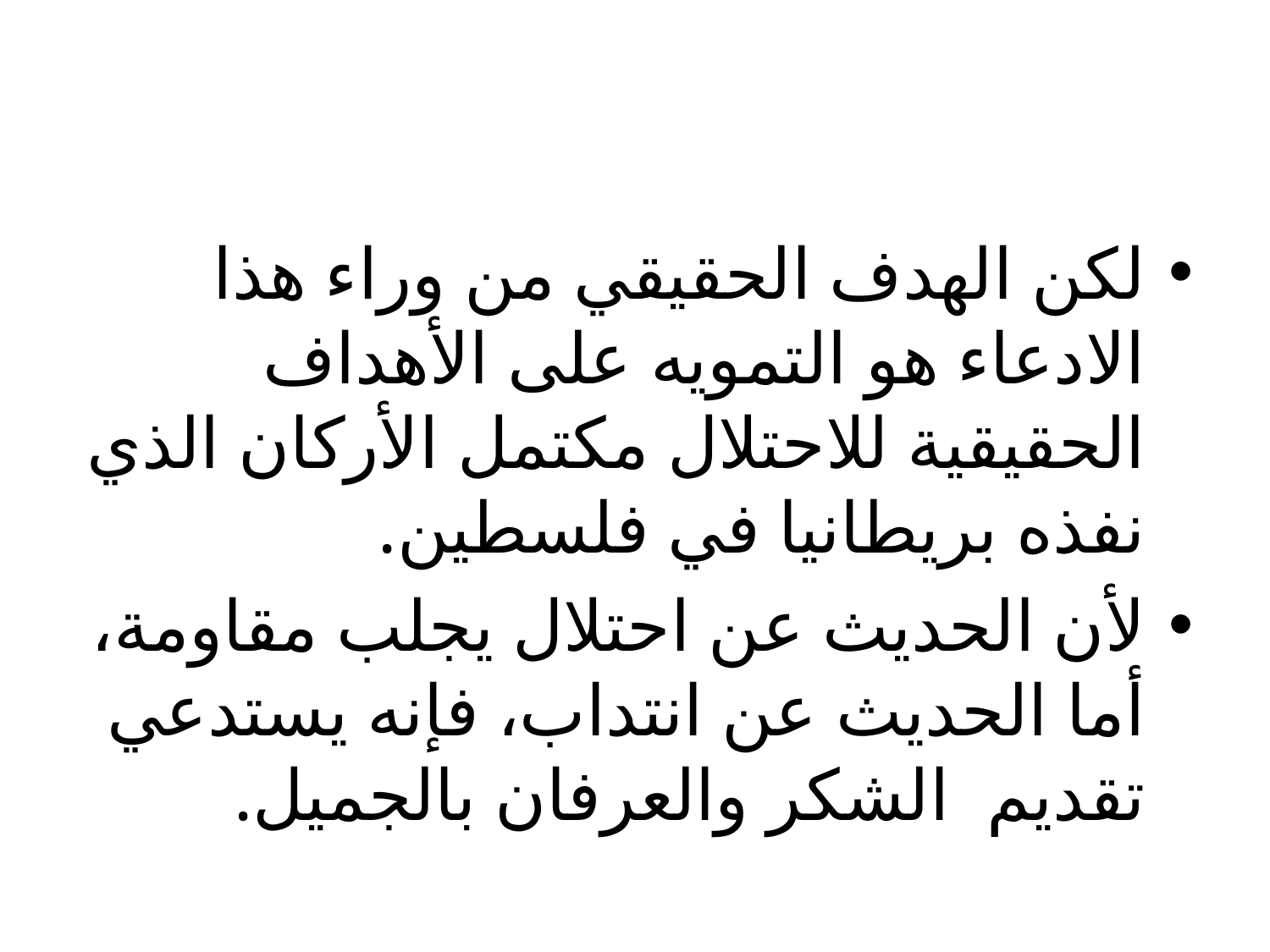

#
لكن الهدف الحقيقي من وراء هذا الادعاء هو التمويه على الأهداف الحقيقية للاحتلال مكتمل الأركان الذي نفذه بريطانيا في فلسطين.
لأن الحديث عن احتلال يجلب مقاومة، أما الحديث عن انتداب، فإنه يستدعي تقديم  الشكر والعرفان بالجميل.